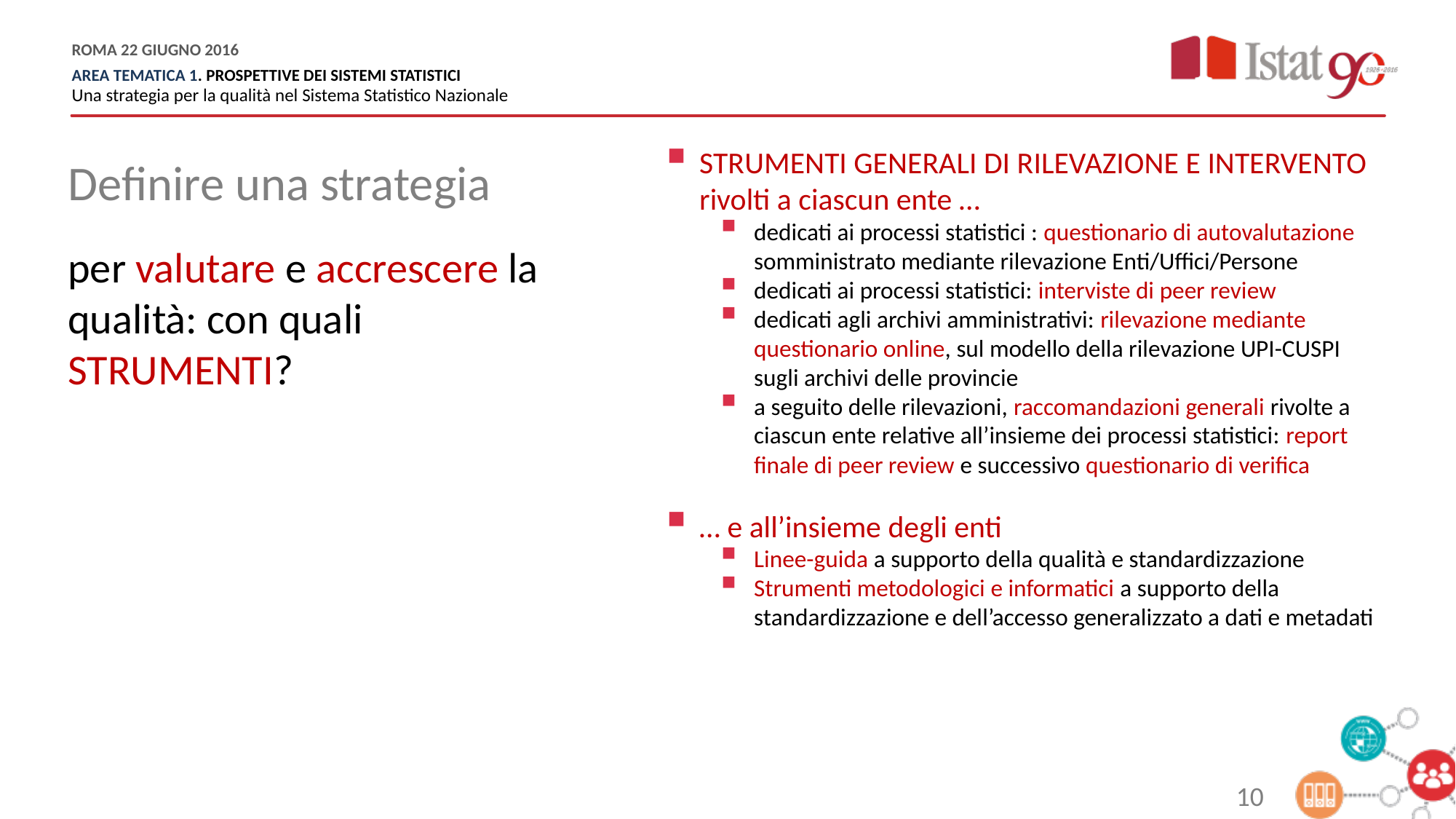

STRUMENTI GENERALI DI RILEVAZIONE E INTERVENTO rivolti a ciascun ente …
dedicati ai processi statistici : questionario di autovalutazione somministrato mediante rilevazione Enti/Uffici/Persone
dedicati ai processi statistici: interviste di peer review
dedicati agli archivi amministrativi: rilevazione mediante questionario online, sul modello della rilevazione UPI-CUSPI sugli archivi delle provincie
a seguito delle rilevazioni, raccomandazioni generali rivolte a ciascun ente relative all’insieme dei processi statistici: report finale di peer review e successivo questionario di verifica

… e all’insieme degli enti
Linee-guida a supporto della qualità e standardizzazione
Strumenti metodologici e informatici a supporto della standardizzazione e dell’accesso generalizzato a dati e metadati
Definire una strategia
per valutare e accrescere la qualità: con quali STRUMENTI?
10